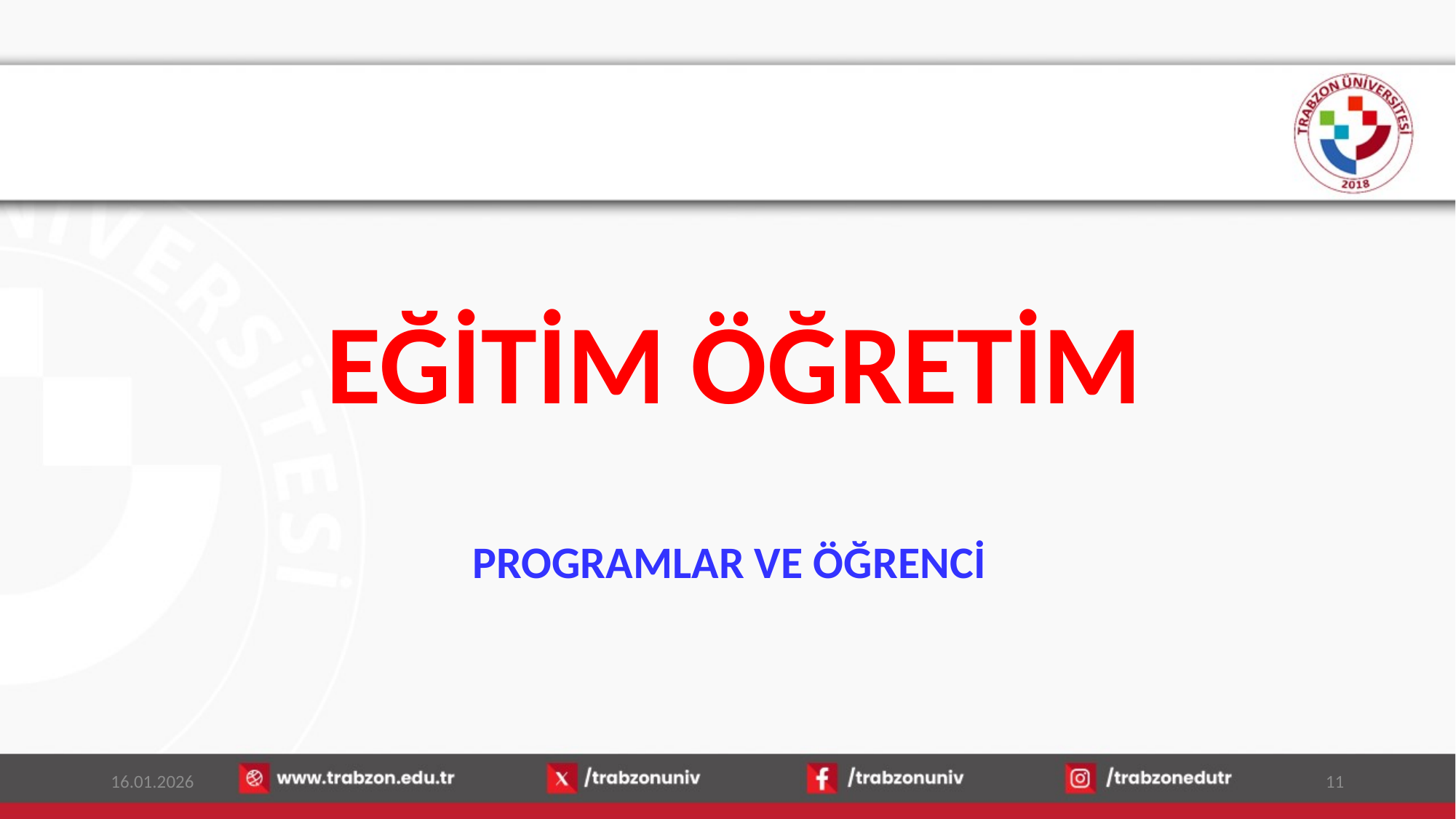

EĞİTİM ÖĞRETİM

PROGRAMLAR VE ÖĞRENCİ

16.01.2026
11